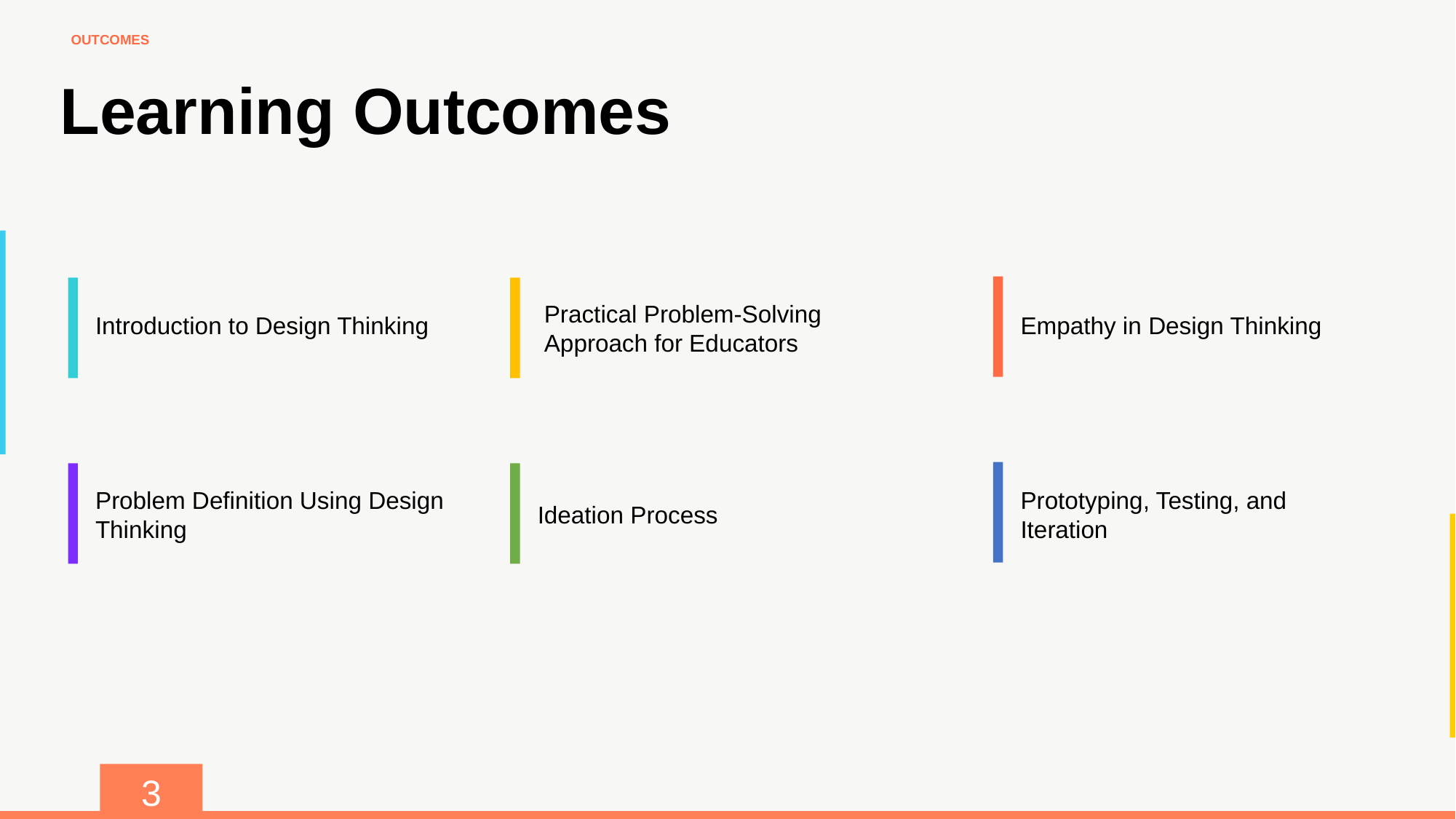

OUTCOMES
Learning Outcomes

Introduction to Design Thinking
Practical Problem-Solving Approach for Educators
Empathy in Design Thinking

Problem Definition Using Design Thinking
Ideation Process
Prototyping, Testing, and Iteration
3